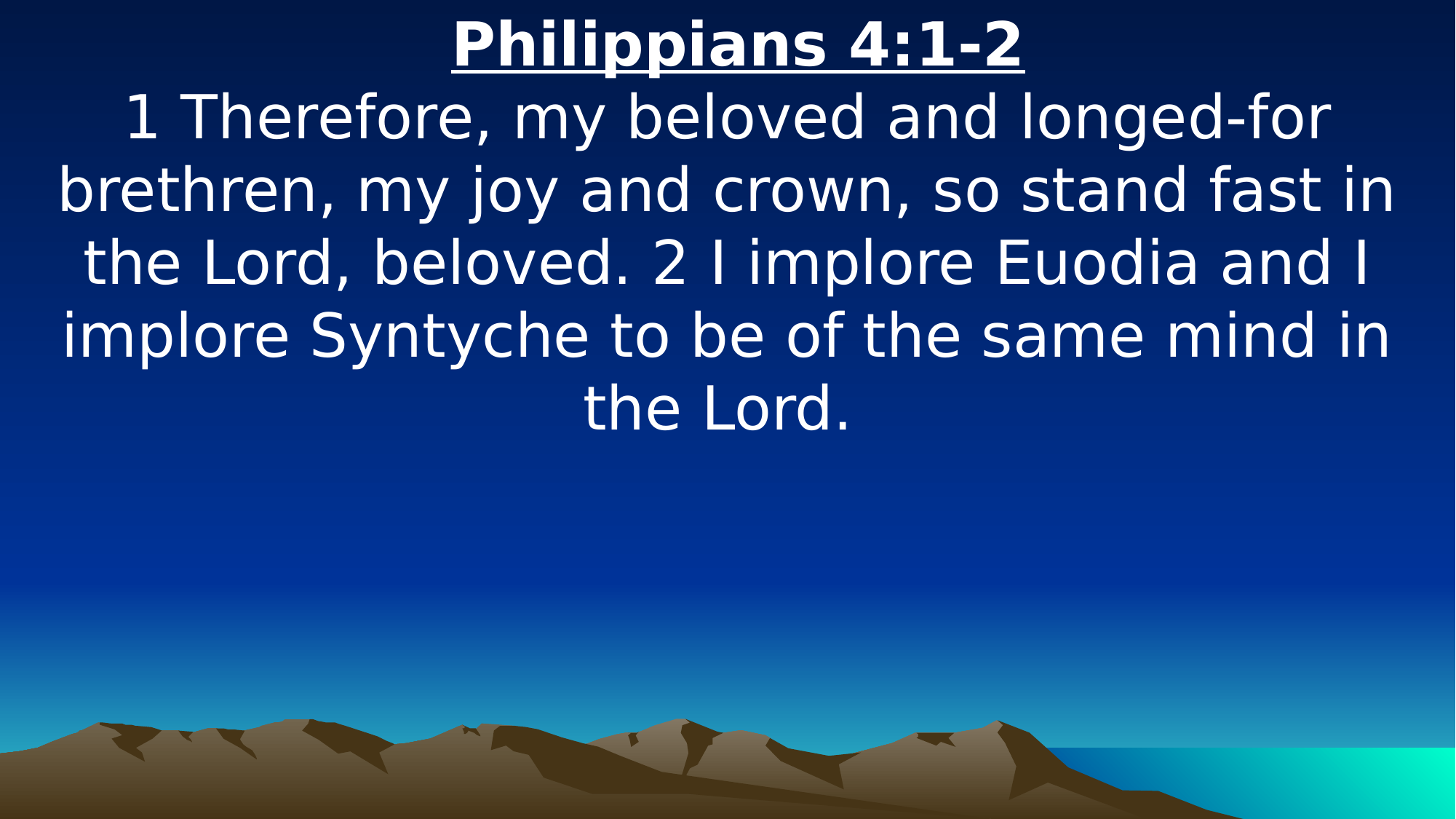

Philippians 4:1-2
1 Therefore, my beloved and longed-for brethren, my joy and crown, so stand fast in the Lord, beloved. 2 I implore Euodia and I implore Syntyche to be of the same mind in the Lord.